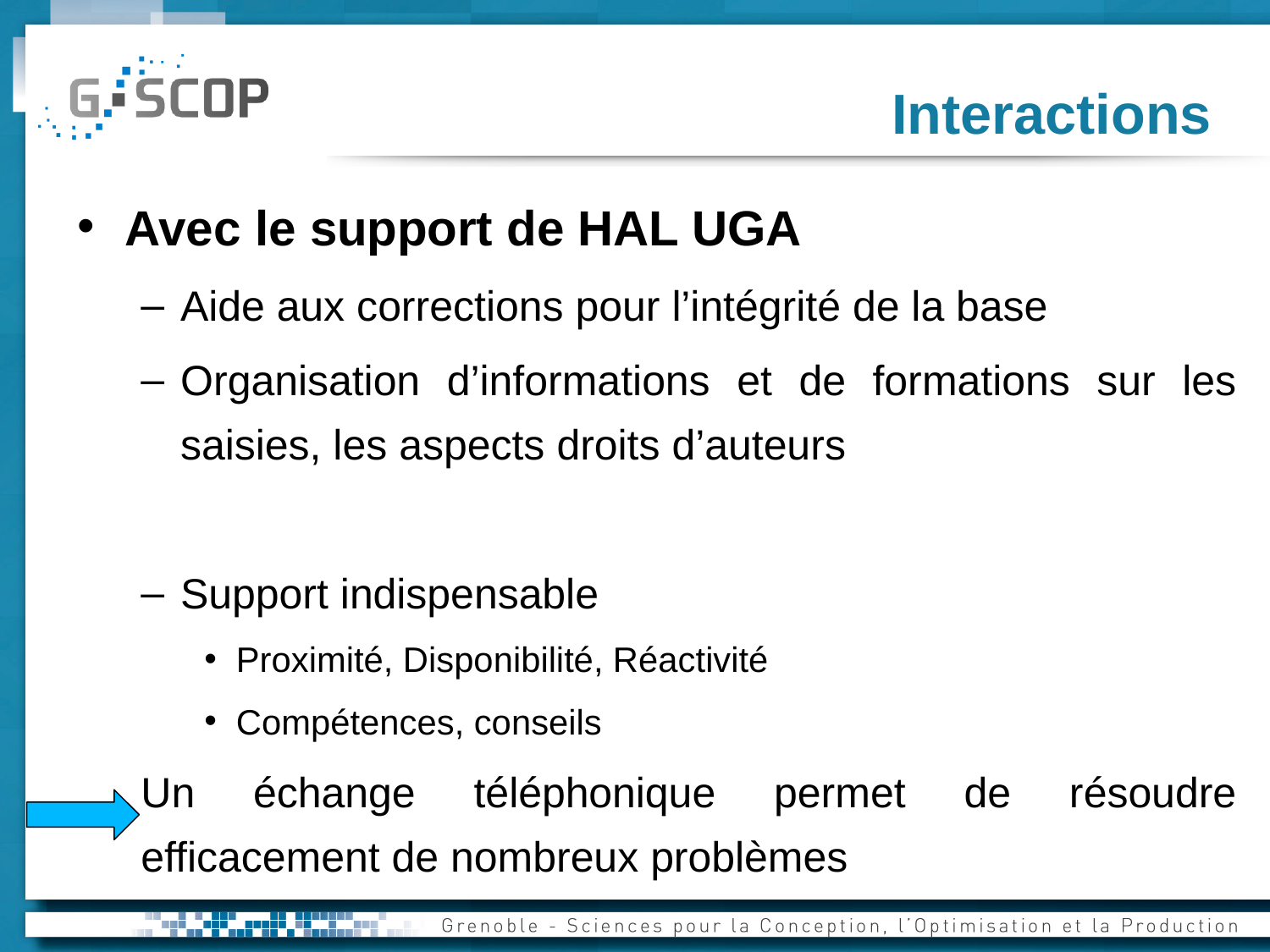

# Interactions
Avec le support de HAL UGA
Aide aux corrections pour l’intégrité de la base
Organisation d’informations et de formations sur les saisies, les aspects droits d’auteurs

Support indispensable
Proximité, Disponibilité, Réactivité
Compétences, conseils
Un échange téléphonique permet de résoudre efficacement de nombreux problèmes